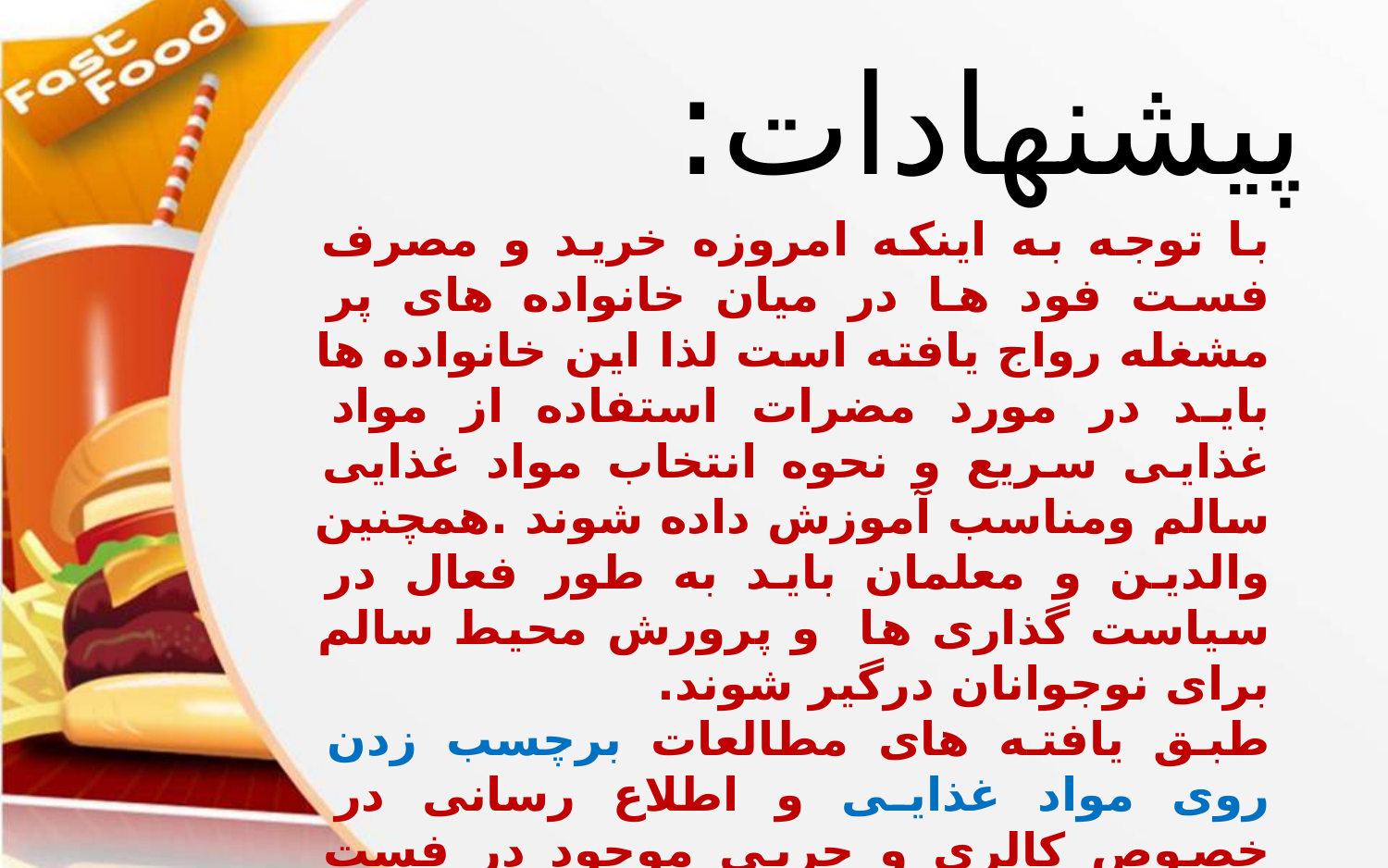

پیشنهادات:
با توجه به اینکه امروزه خرید و مصرف فست فود ها در میان خانواده های پر مشغله رواج یافته است لذا این خانواده ها باید در مورد مضرات استفاده از مواد غذایی سریع و نحوه انتخاب مواد غذایی سالم ومناسب آموزش داده شوند .همچنین والدین و معلمان باید به طور فعال در سیاست گذاری ها  و پرورش محیط سالم برای نوجوانان درگیر شوند.
طبق یافته های مطالعات برچسب زدن روی مواد غذایی و اطلاع رسانی در خصوص کالری و چربی موجود در فست فود ها انتخاب فست فود ها را برای نوجوان و یا والدین کودکان تحت تأثیر قرار داده و در برخی موارد موجب کاهش مصرف این مواد غذایی شده است.